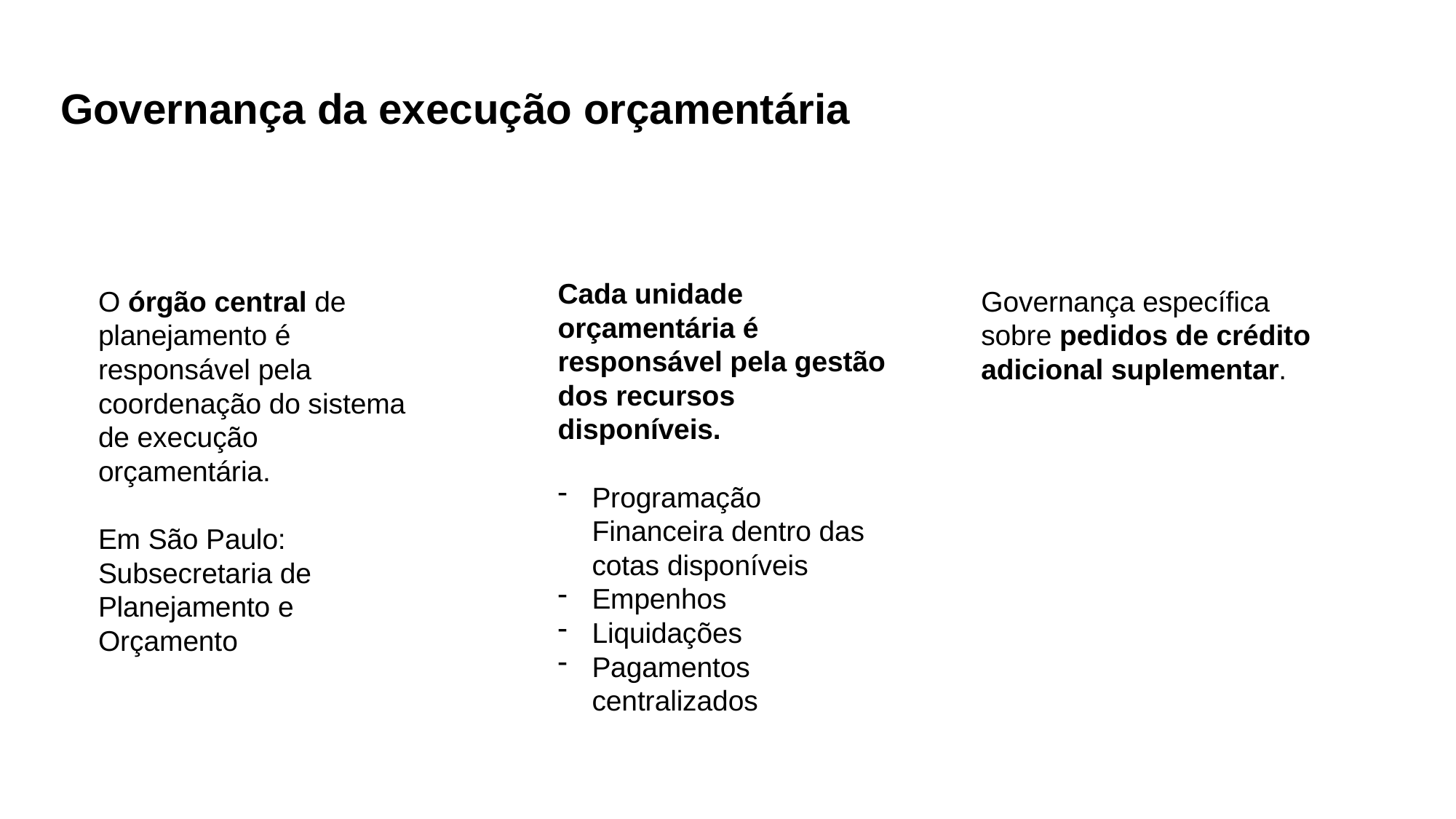

# Governança da execução orçamentária
Cada unidade orçamentária é responsável pela gestão dos recursos disponíveis.

Programação Financeira dentro das cotas disponíveis
Empenhos
Liquidações
Pagamentos centralizados
O órgão central de planejamento é responsável pela coordenação do sistema de execução orçamentária.

Em São Paulo: Subsecretaria de Planejamento e Orçamento
Governança específica sobre pedidos de crédito adicional suplementar.